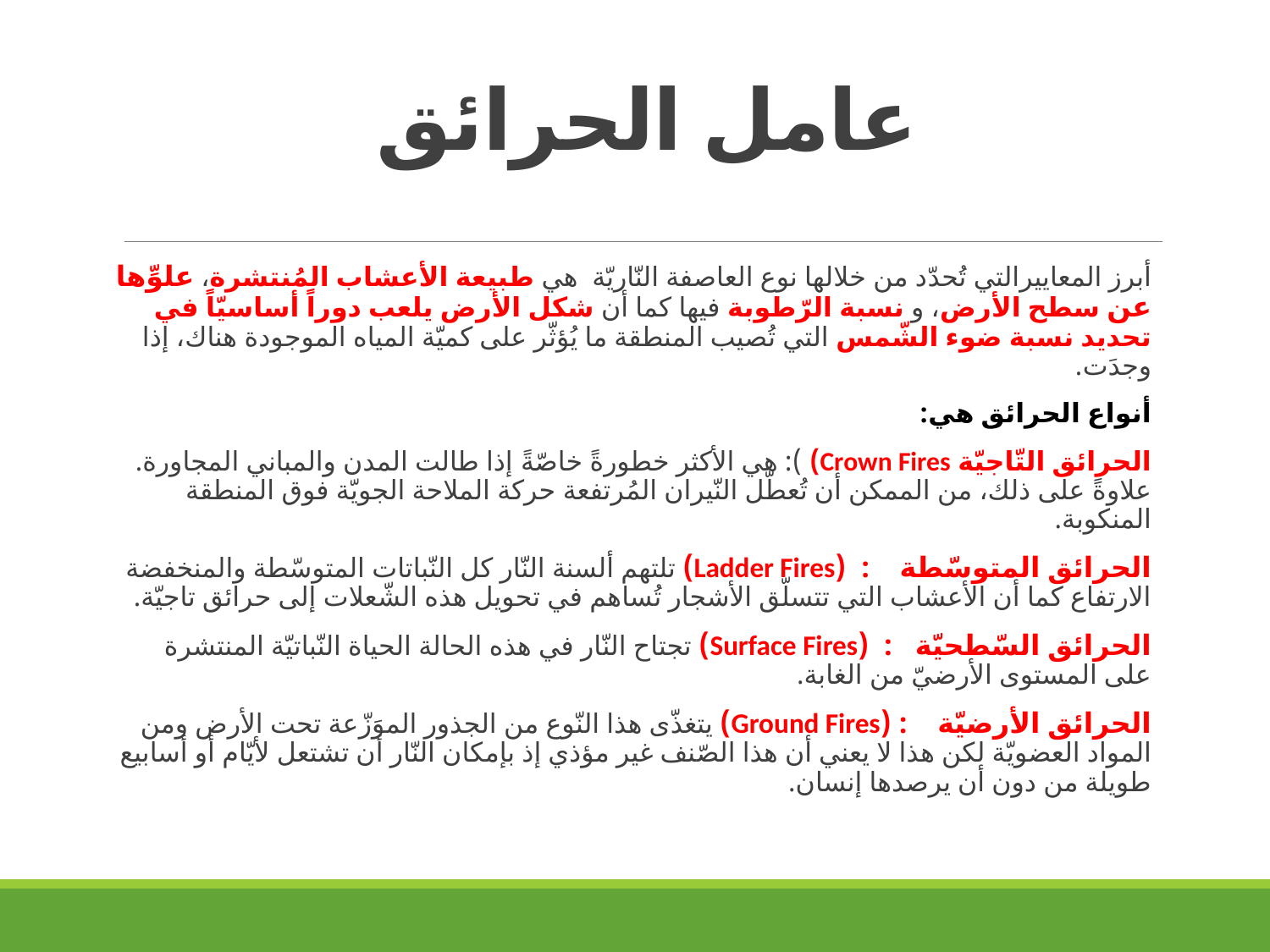

# عامل الحرائق
أبرز المعاييرالتي تُحدّد من خلالها نوع العاصفة النّاريّة  هي طبيعة الأعشاب المُنتشرة، علوِّها عن سطح الأرض، و نسبة الرّطوبة فيها كما أن شكل الأرض يلعب دوراً أساسيّاً في تحديد نسبة ضوء الشّمس التي تُصيب المنطقة ما يُؤثّر على كميّة المياه الموجودة هناك، إذا وجدَت.
أنواع الحرائق هي:
الحرائق التّاجيّة Crown Fires) ): هي الأكثر خطورةً خاصّةً إذا طالت المدن والمباني المجاورة. علاوةً على ذلك، من الممكن أن تُعطّل النّيران المُرتفعة حركة الملاحة الجويّة فوق المنطقة المنكوبة.
الحرائق المتوسّطة    :  (Ladder Fires) تلتهم ألسنة النّار كل النّباتات المتوسّطة والمنخفضة الارتفاع كما أن الأعشاب التي تتسلّق الأشجار تُساهم في تحويل هذه الشّعلات إلى حرائق تاجيّة.
الحرائق السّطحيّة   :  (Surface Fires) تجتاح النّار في هذه الحالة الحياة النّباتيّة المنتشرة على المستوى الأرضيّ من الغابة.
الحرائق الأرضيّة    : (Ground Fires) يتغذّى هذا النّوع من الجذور الموَزّعة تحت الأرض ومن المواد العضويّة لكن هذا لا يعني أن هذا الصّنف غير مؤذي إذ بإمكان النّار أن تشتعل لأيّام أو أسابيع طويلة من دون أن يرصدها إنسان.